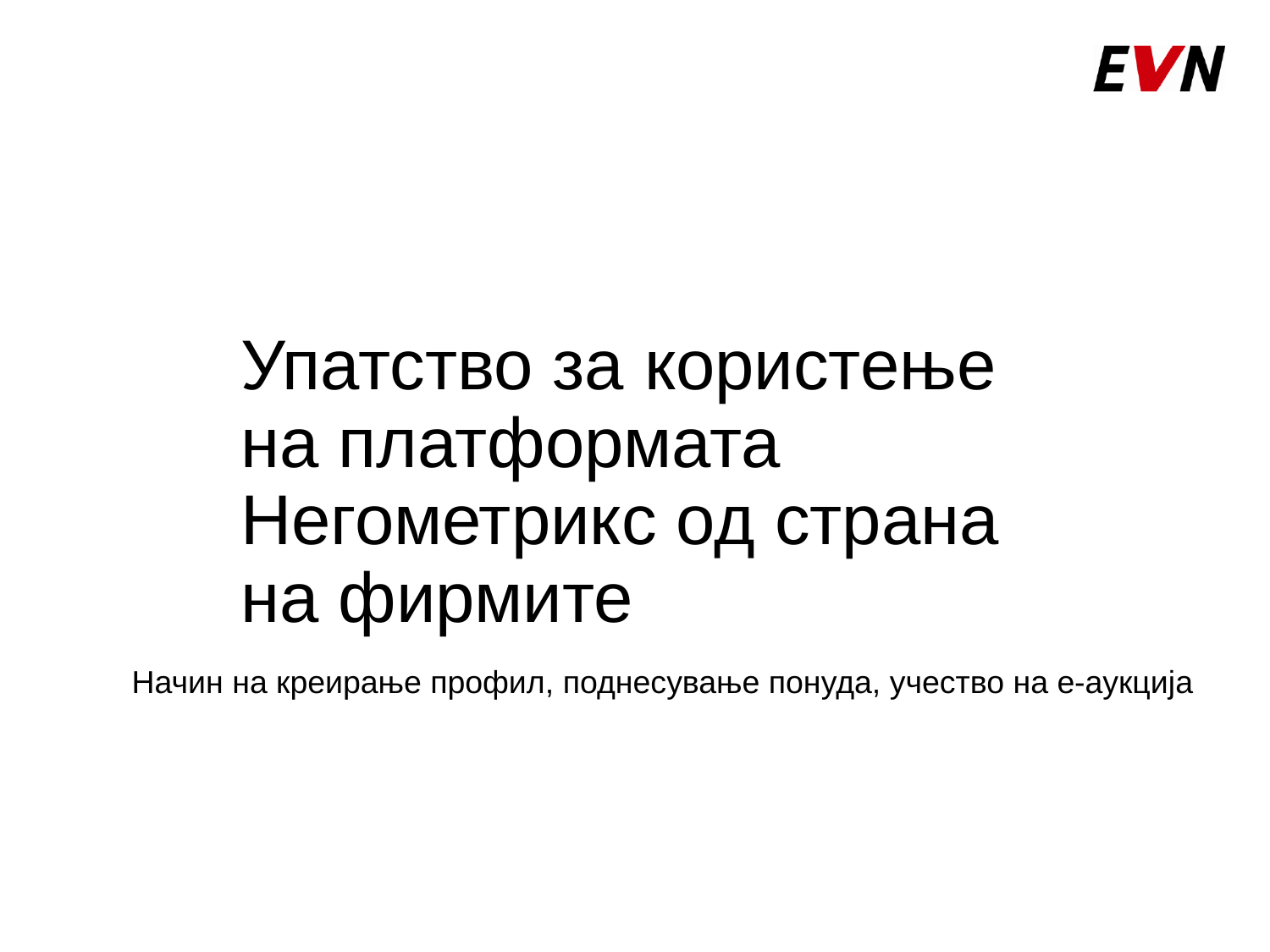

# Упатство за користење на платформата Негометрикс од страна на фирмите
Начин на креирање профил, поднесување понуда, учество на е-аукција